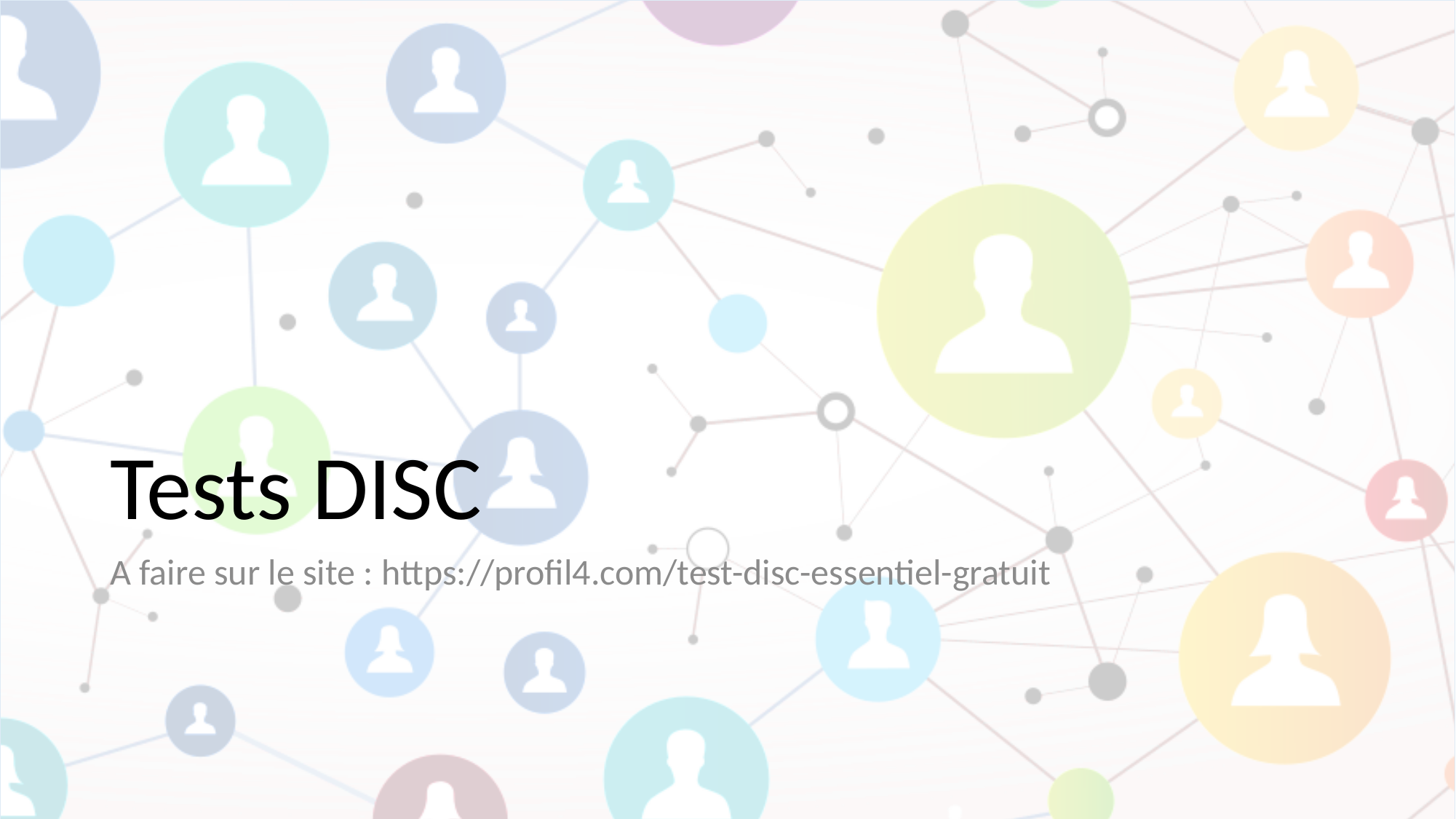

# Tests DISC
A faire sur le site : https://profil4.com/test-disc-essentiel-gratuit